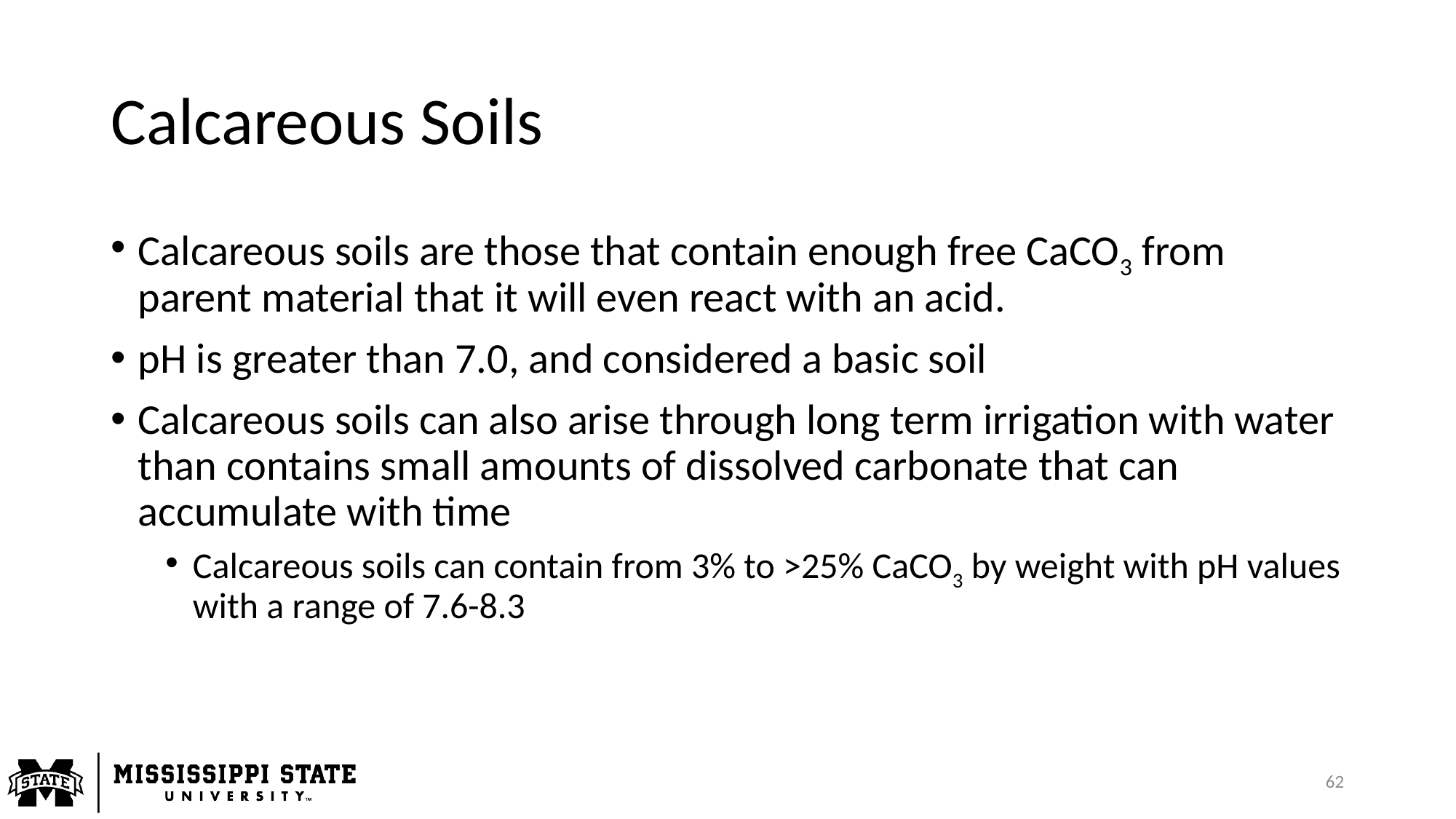

# Calcareous Soils
Calcareous soils are those that contain enough free CaCO3 from parent material that it will even react with an acid.
pH is greater than 7.0, and considered a basic soil
Calcareous soils can also arise through long term irrigation with water than contains small amounts of dissolved carbonate that can accumulate with time
Calcareous soils can contain from 3% to >25% CaCO3 by weight with pH values with a range of 7.6-8.3
62